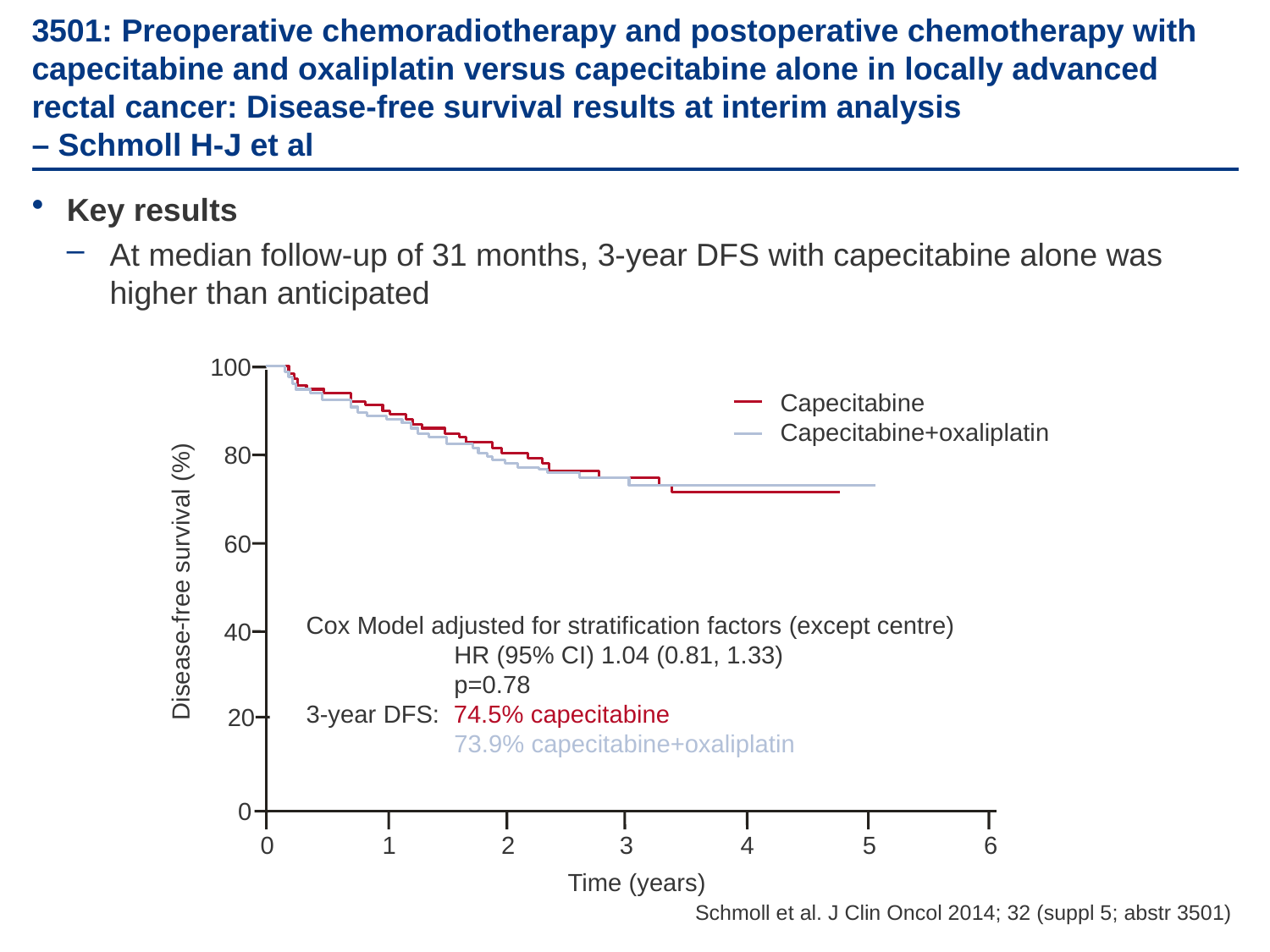

# 3501: Preoperative chemoradiotherapy and postoperative chemotherapy with capecitabine and oxaliplatin versus capecitabine alone in locally advanced rectal cancer: Disease-free survival results at interim analysis – Schmoll H-J et al
Key results
At median follow-up of 31 months, 3-year DFS with capecitabine alone was higher than anticipated
100

Capecitabine
Capecitabine+oxaliplatin
80

60

Disease-free survival (%)
Cox Model adjusted for stratification factors (except centre)
   	   HR (95% CI) 1.04 (0.81, 1.33)
   	   p=0.78
3-year DFS:  74.5% capecitabine
	   73.9% capecitabine+oxaliplatin
40

20

0

0
1
2
3
4
5
6
Time (years)
Schmoll et al. J Clin Oncol 2014; 32 (suppl 5; abstr 3501)